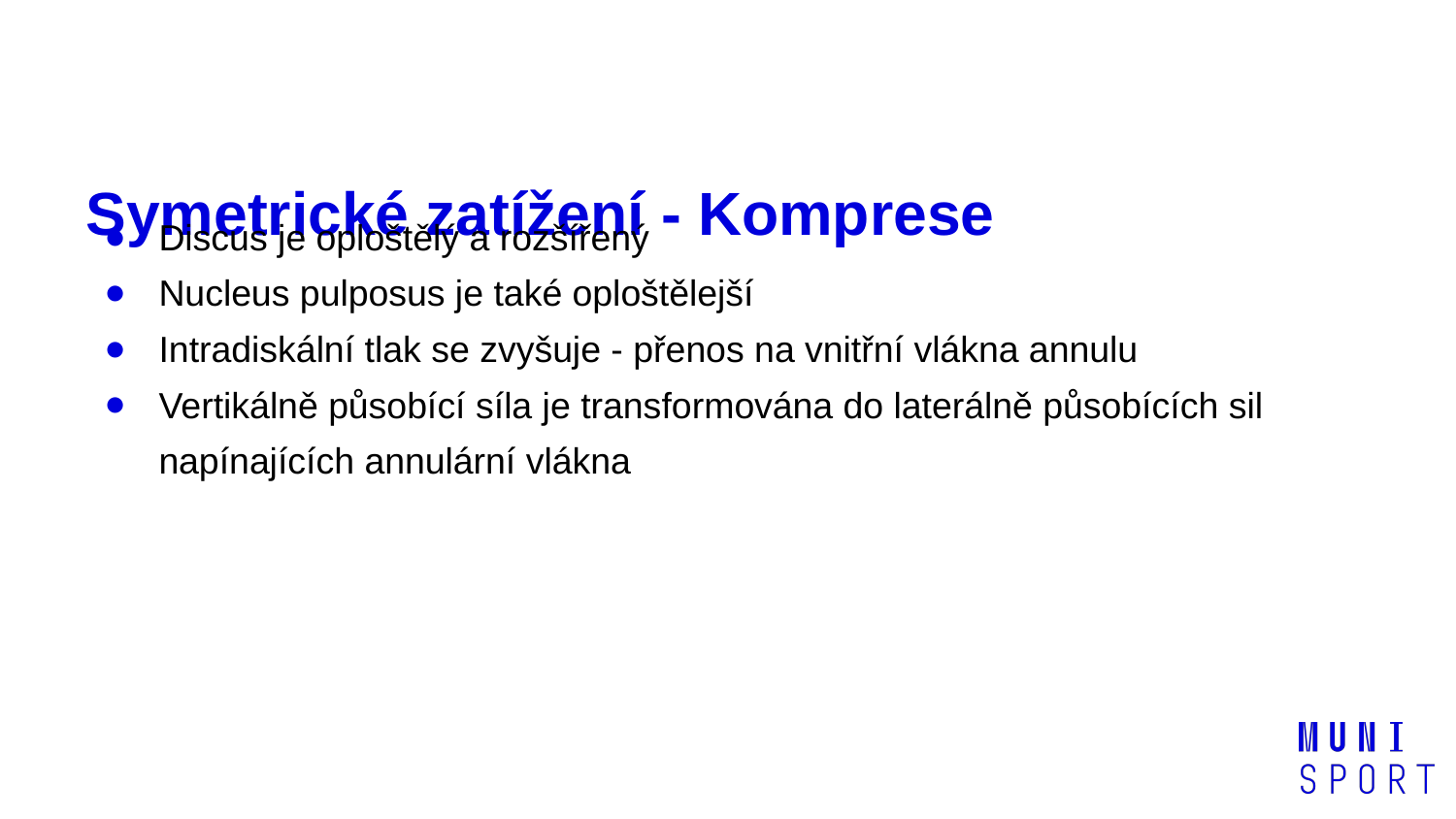

# Symetrické zatížení - Komprese
Discus je oploštělý a rozšířený
Nucleus pulposus je také oploštělejší
Intradiskální tlak se zvyšuje - přenos na vnitřní vlákna annulu
Vertikálně působící síla je transformována do laterálně působících sil napínajících annulární vlákna